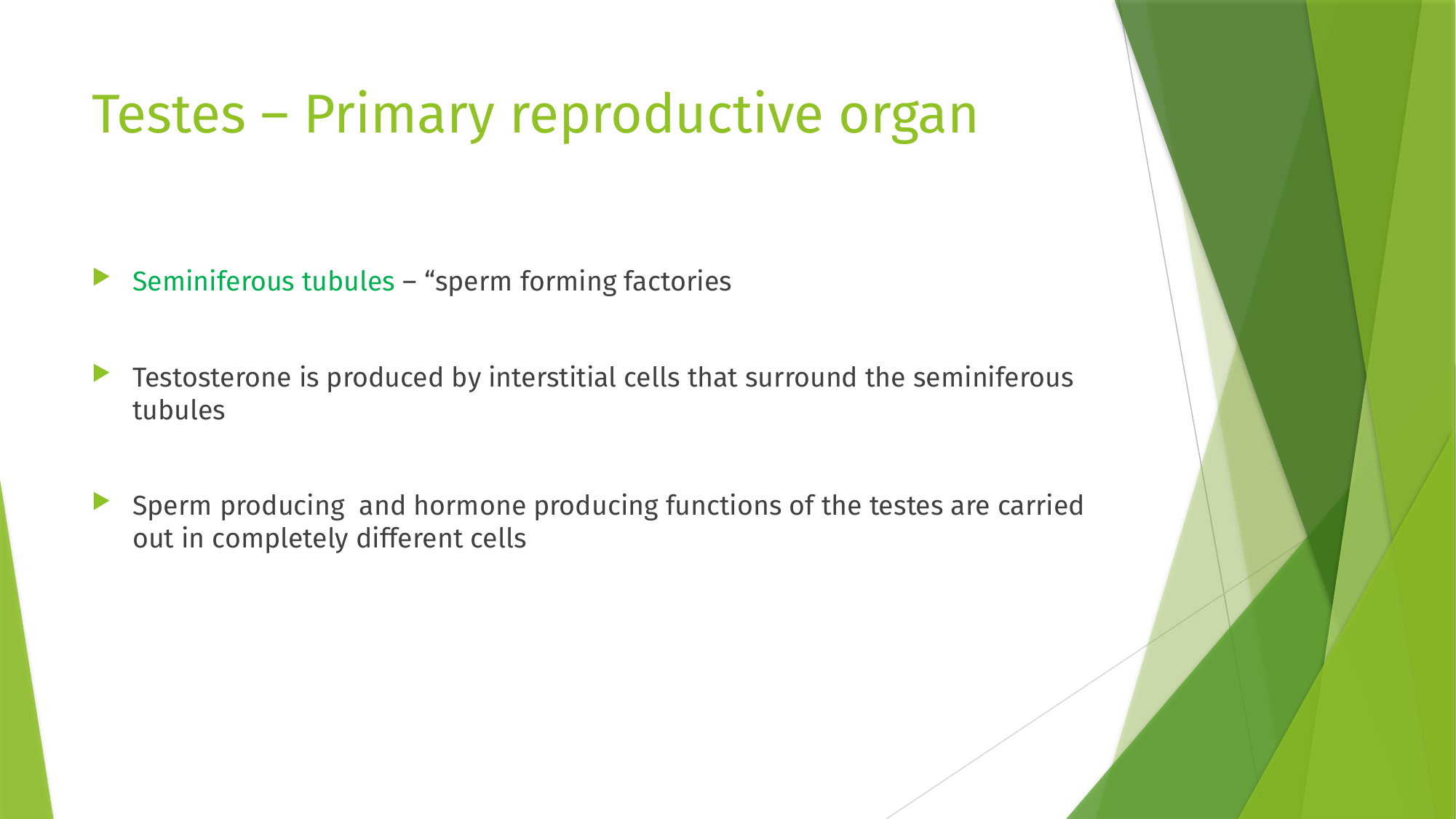

# Testes – Primary reproductive organ
Seminiferous tubules – “sperm forming factories

Testosterone is produced by interstitial cells that surround the seminiferous tubules

Sperm producing  and hormone producing functions of the testes are carried out in completely different cells